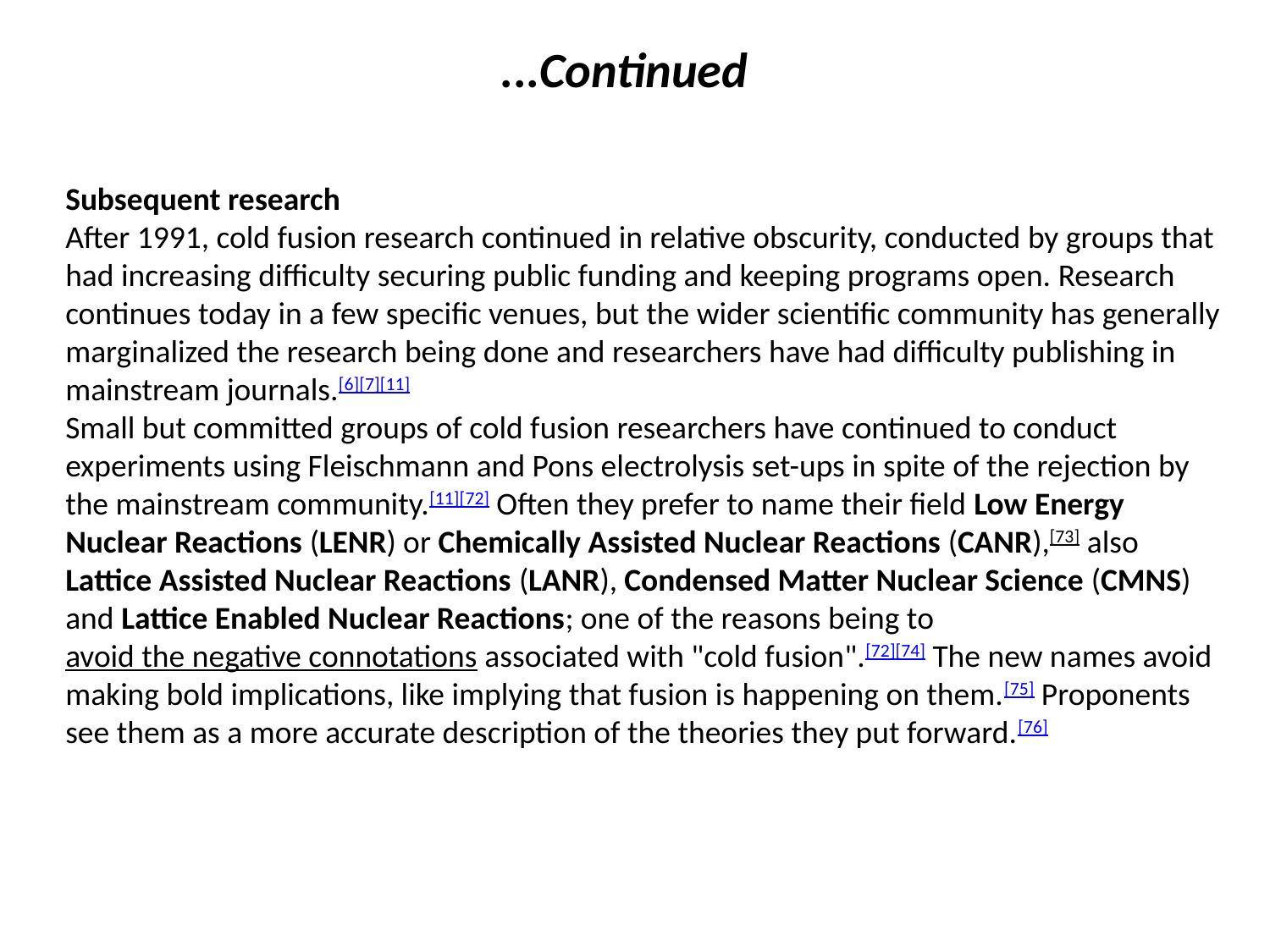

...Continued
Subsequent research
After 1991, cold fusion research continued in relative obscurity, conducted by groups that had increasing difficulty securing public funding and keeping programs open. Research continues today in a few specific venues, but the wider scientific community has generally marginalized the research being done and researchers have had difficulty publishing in mainstream journals.[6][7][11]
Small but committed groups of cold fusion researchers have continued to conduct experiments using Fleischmann and Pons electrolysis set-ups in spite of the rejection by the mainstream community.[11][72] Often they prefer to name their field Low Energy Nuclear Reactions (LENR) or Chemically Assisted Nuclear Reactions (CANR),[73] also Lattice Assisted Nuclear Reactions (LANR), Condensed Matter Nuclear Science (CMNS) and Lattice Enabled Nuclear Reactions; one of the reasons being to avoid the negative connotations associated with "cold fusion".[72][74] The new names avoid making bold implications, like implying that fusion is happening on them.[75] Proponents see them as a more accurate description of the theories they put forward.[76]